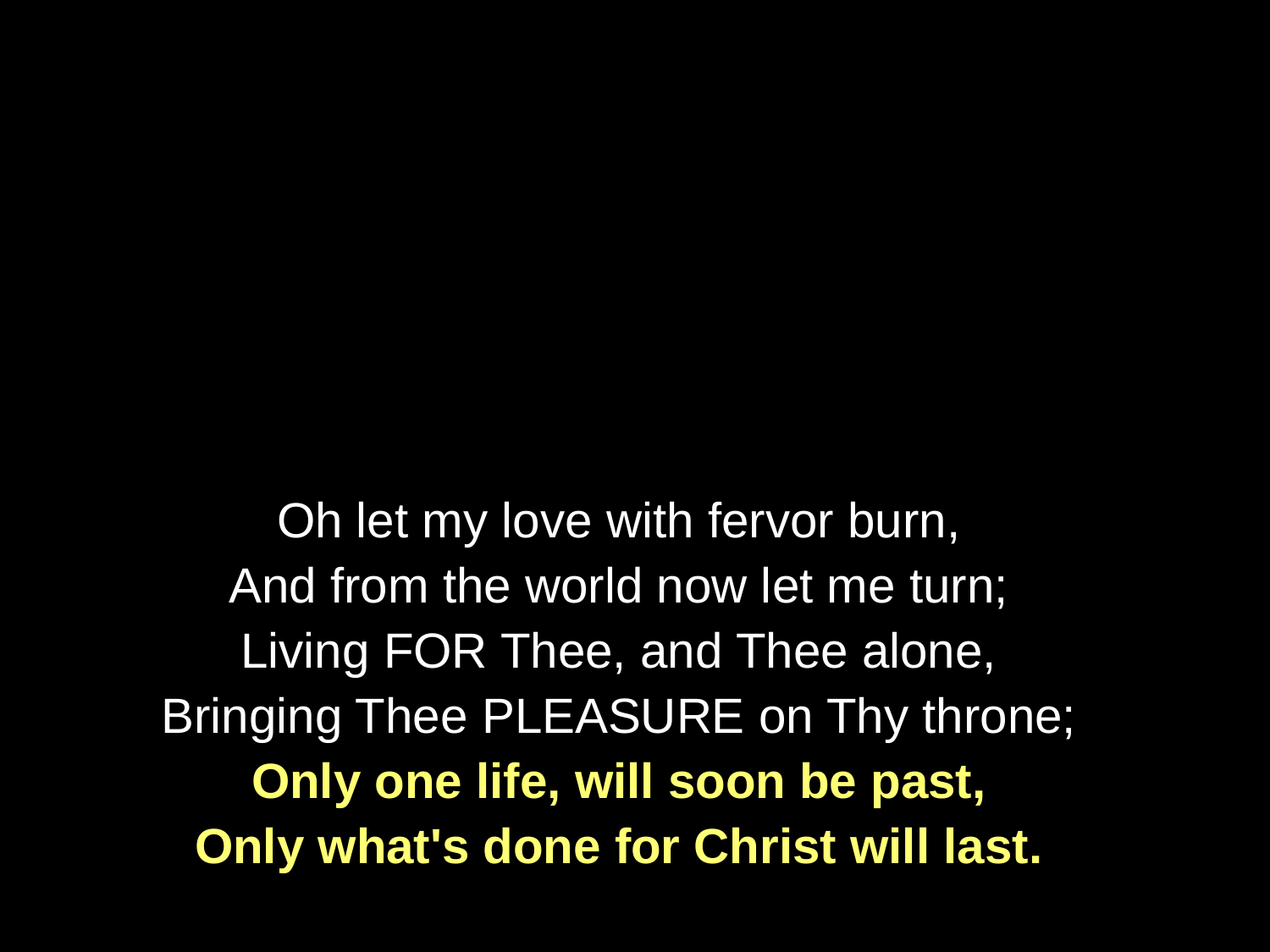

Oh let my love with fervor burn,
And from the world now let me turn;
Living for Thee, and Thee alone,
Bringing Thee pleasure on Thy throne;
Only one life, will soon be past,
Only what's done for Christ will last.